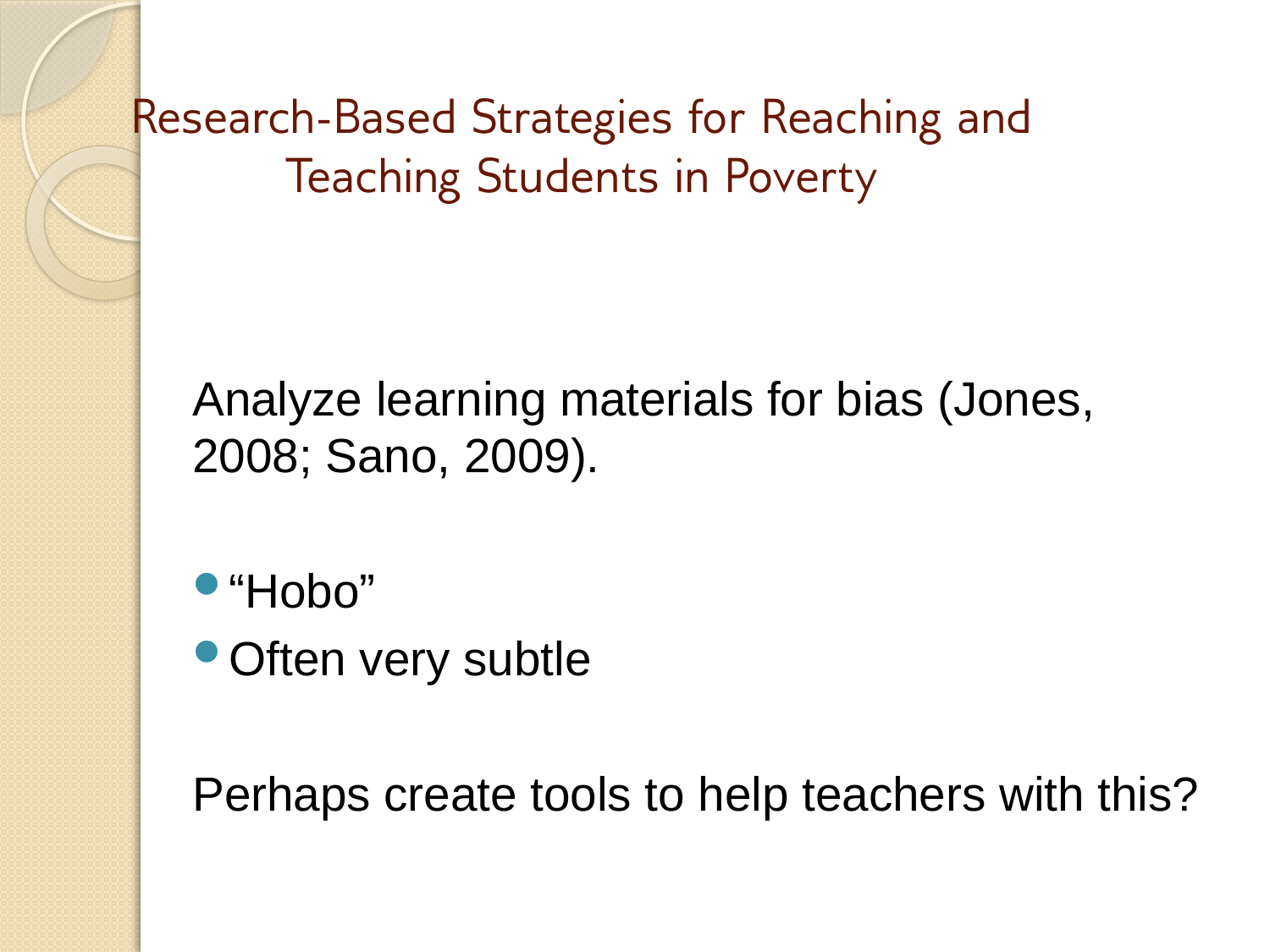

# Research-Based Strategies for Reaching and Teaching Students in Poverty

Analyze learning materials for bias (Jones, 2008; Sano, 2009).

“Hobo”
Often very subtle

Perhaps create tools to help teachers with this?

57